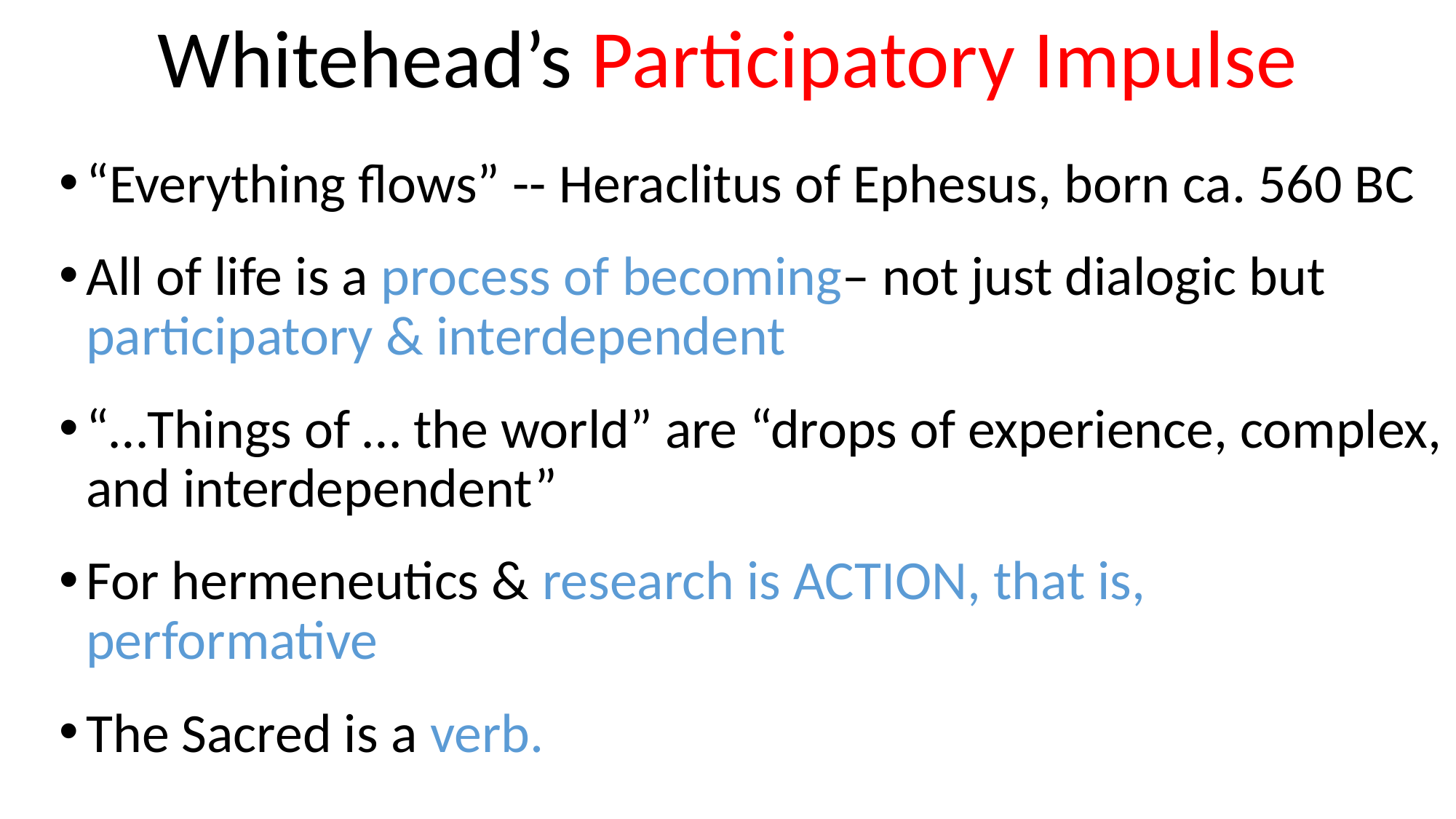

# Whitehead’s Participatory Impulse
“Everything flows” -- Heraclitus of Ephesus, born ca. 560 BC
All of life is a process of becoming– not just dialogic but participatory & interdependent
“…Things of … the world” are “drops of experience, complex, and interdependent”
For hermeneutics & research is ACTION, that is, performative
The Sacred is a verb.